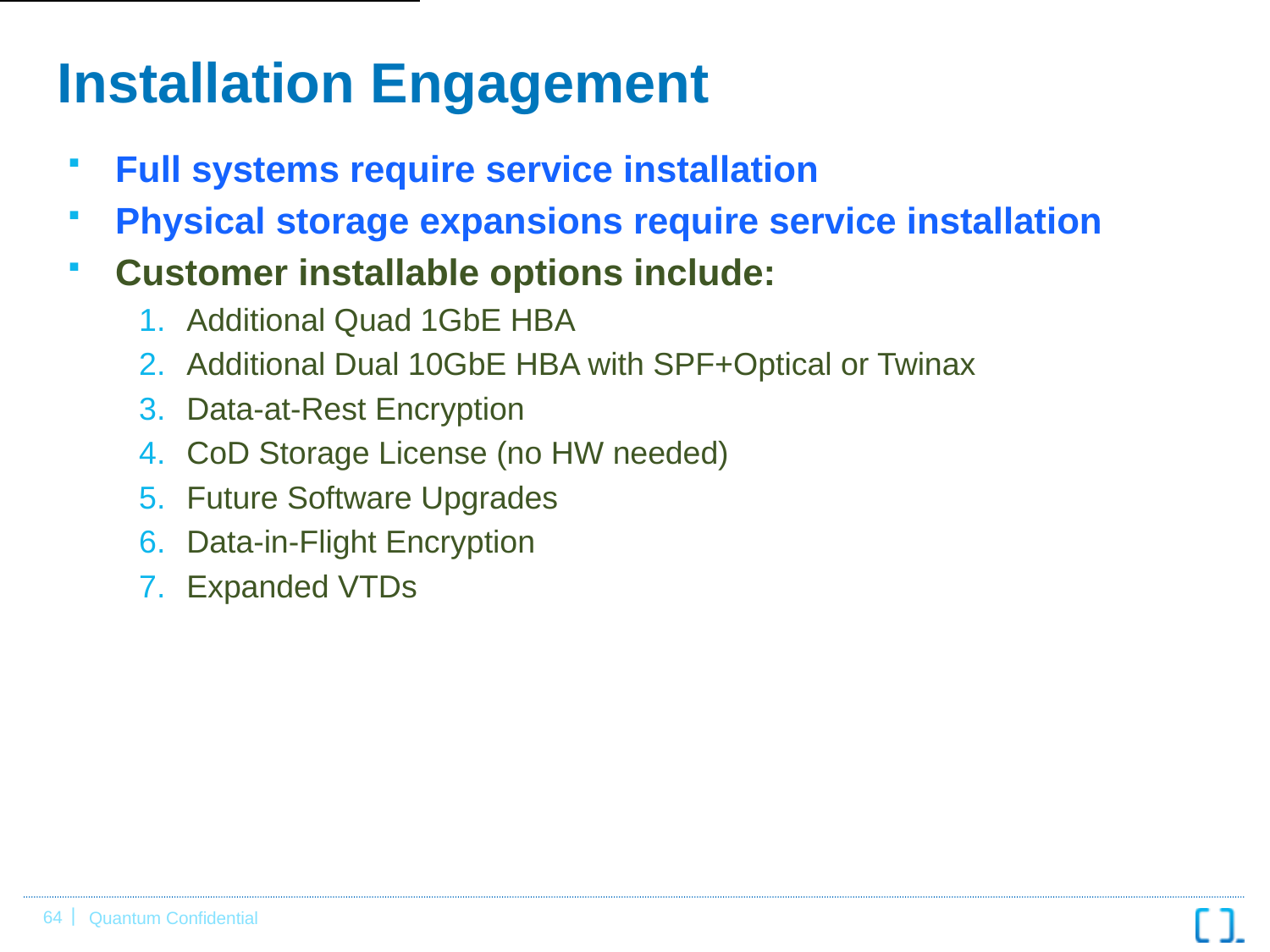

# Installation Engagement
Full systems require service installation
Physical storage expansions require service installation
Customer installable options include:
Additional Quad 1GbE HBA
Additional Dual 10GbE HBA with SPF+Optical or Twinax
Data-at-Rest Encryption
CoD Storage License (no HW needed)
Future Software Upgrades
Data-in-Flight Encryption
Expanded VTDs